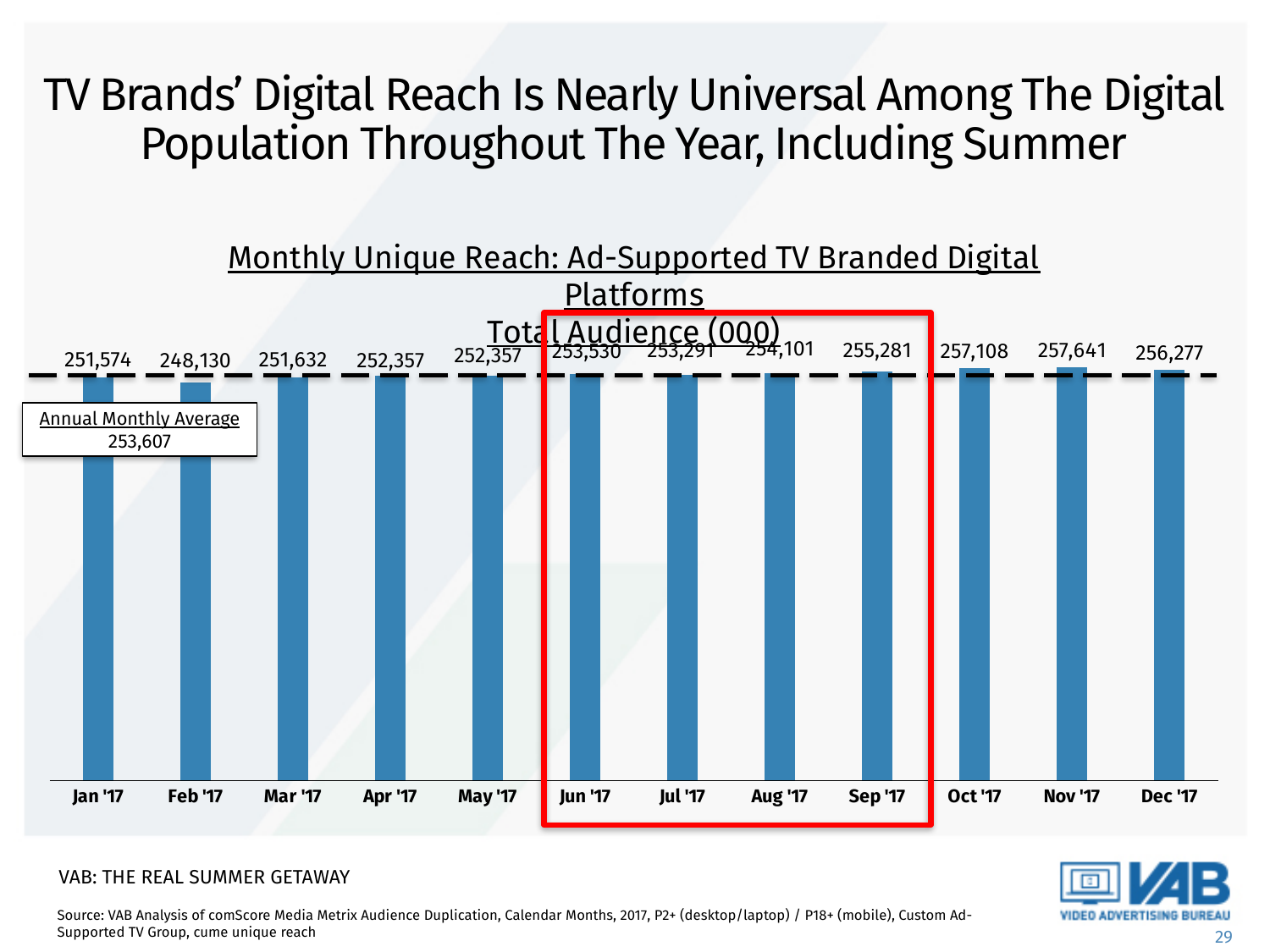

# TV Brands’ Digital Reach Is Nearly Universal Among The Digital Population Throughout The Year, Including Summer

### Chart: Monthly Unique Reach: Ad-Supported TV Branded Digital Platforms
Total Audience (000)

| Category | Ad-Supported TV |
|---|---|
| Jan '17 | 251574.188 |
| Feb '17 | 248130.0 |
| Mar '17 | 251632.0 |
| Apr '17 | 252357.0 |
| May '17 | 252357.0 |
| Jun '17 | 253530.0 |
| Jul '17 | 253291.0 |
| Aug '17 | 254101.0 |
| Sep '17 | 255281.0 |
| Oct '17 | 257108.0 |
| Nov '17 | 257641.0 |
| Dec '17 | 256277.0 |
Annual Monthly Average
253,607
VAB: THE REAL SUMMER GETAWAY
Source: VAB Analysis of comScore Media Metrix Audience Duplication, Calendar Months, 2017, P2+ (desktop/laptop) / P18+ (mobile), Custom Ad-Supported TV Group, cume unique reach